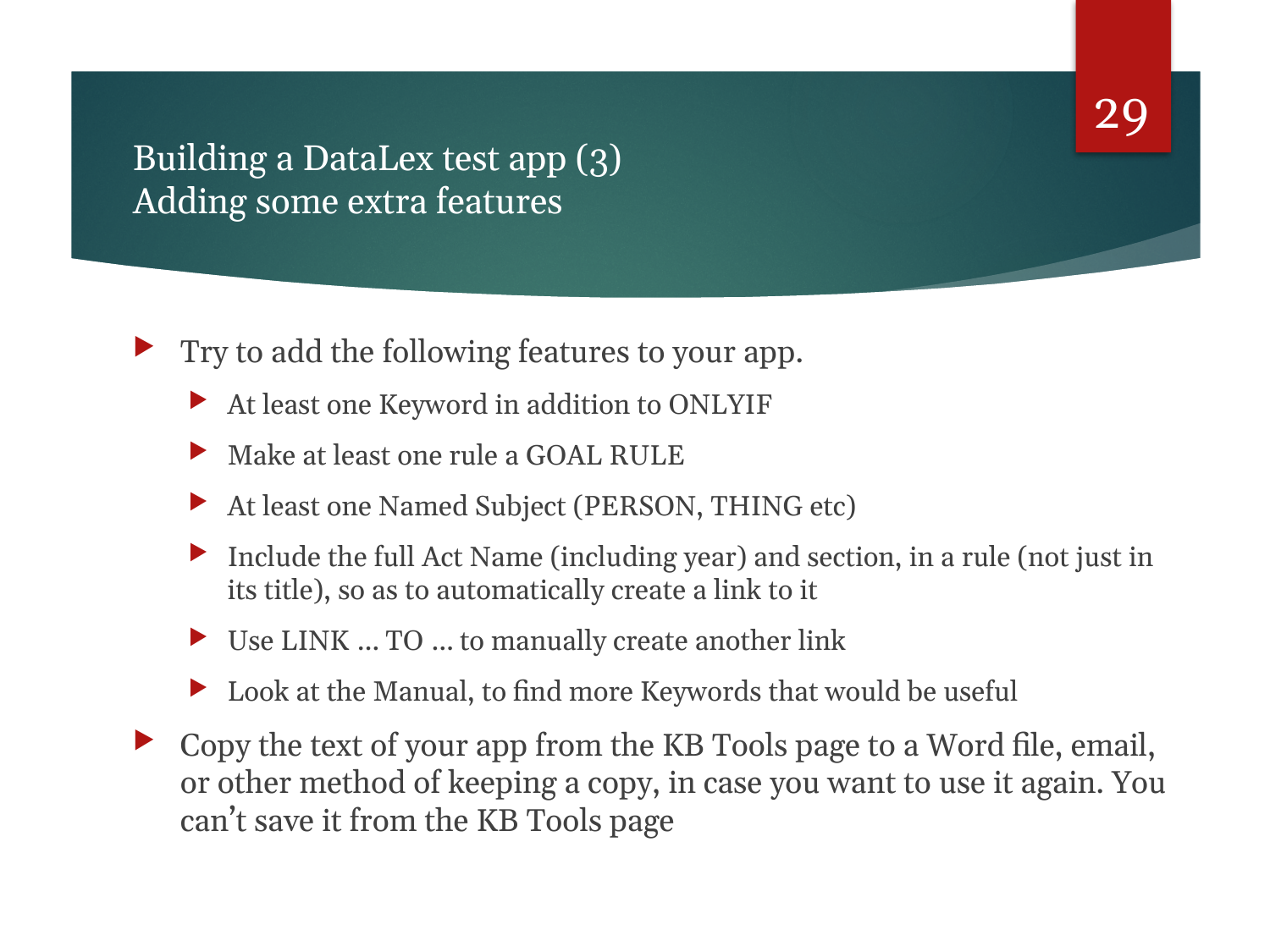

29
# Building a DataLex test app (3) Adding some extra features
Try to add the following features to your app.
At least one Keyword in addition to ONLYIF
Make at least one rule a GOAL RULE
At least one Named Subject (PERSON, THING etc)
Include the full Act Name (including year) and section, in a rule (not just in its title), so as to automatically create a link to it
Use LINK … TO … to manually create another link
Look at the Manual, to find more Keywords that would be useful
Copy the text of your app from the KB Tools page to a Word file, email, or other method of keeping a copy, in case you want to use it again. You can’t save it from the KB Tools page